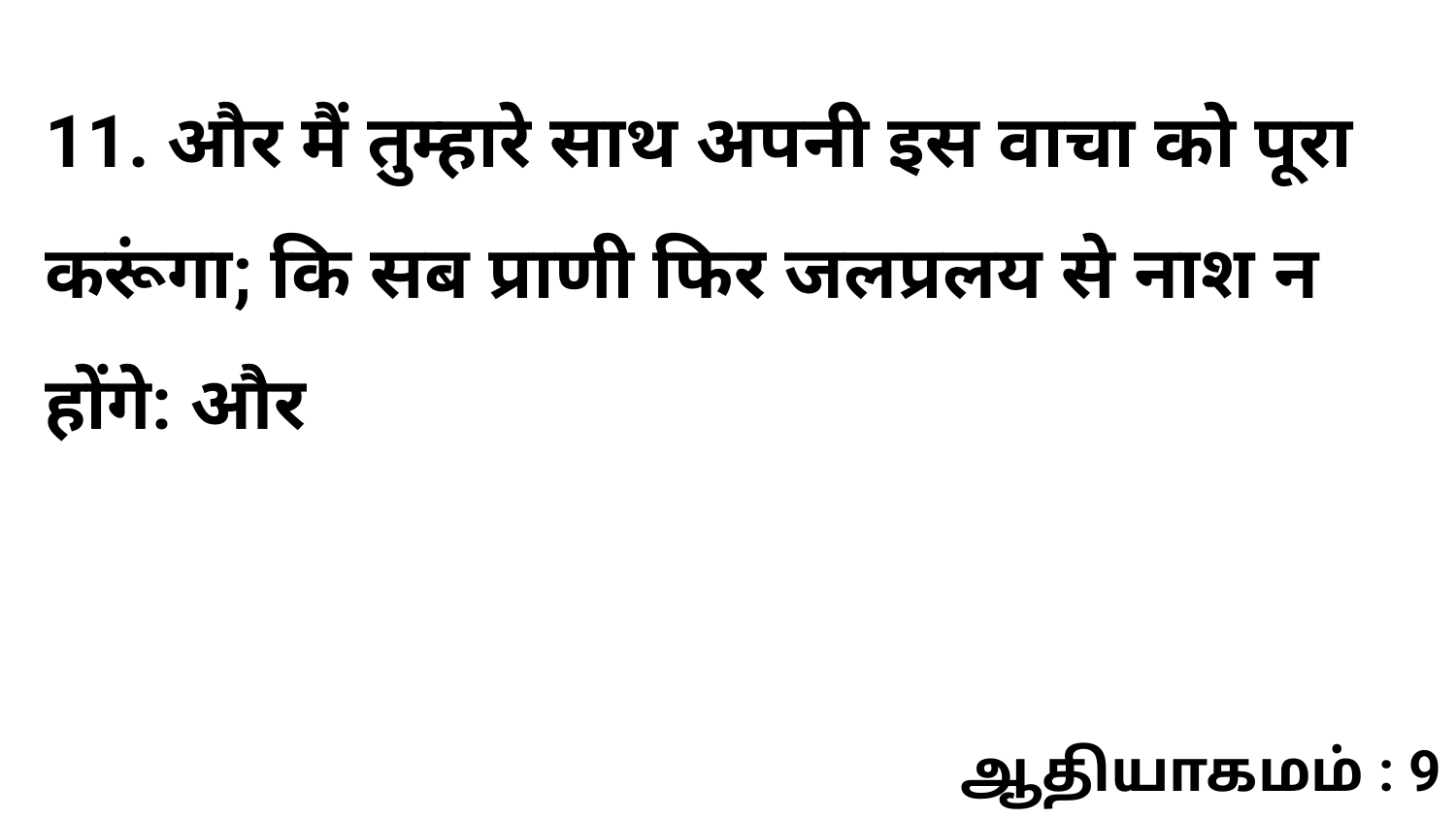

11. और मैं तुम्हारे साथ अपनी इस वाचा को पूरा करूंगा; कि सब प्राणी फिर जलप्रलय से नाश न होंगे: और
ஆதியாகமம் : 9